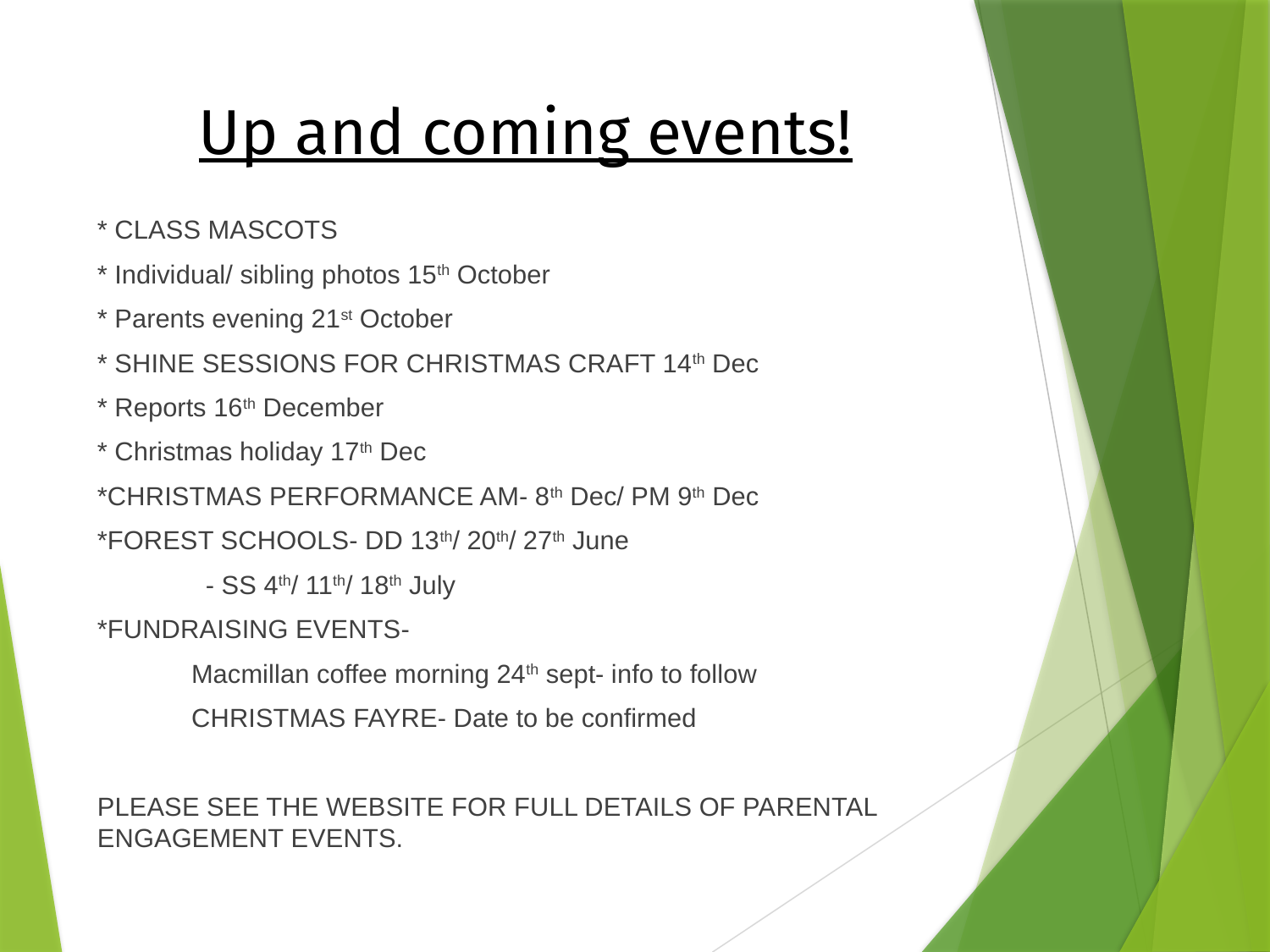

# Up and coming events!
* CLASS MASCOTS
* Individual/ sibling photos 15th October
* Parents evening 21st October
* SHINE SESSIONS FOR CHRISTMAS CRAFT 14th Dec
* Reports 16th December
* Christmas holiday 17th Dec
*CHRISTMAS PERFORMANCE AM- 8th Dec/ PM 9th Dec
*FOREST SCHOOLS- DD 13th/ 20th/ 27th June
					  - SS 4th/ 11th/ 18th July
*FUNDRAISING EVENTS-
	Macmillan coffee morning 24th sept- info to follow
	CHRISTMAS FAYRE- Date to be confirmed

PLEASE SEE THE WEBSITE FOR FULL DETAILS OF PARENTAL ENGAGEMENT EVENTS.